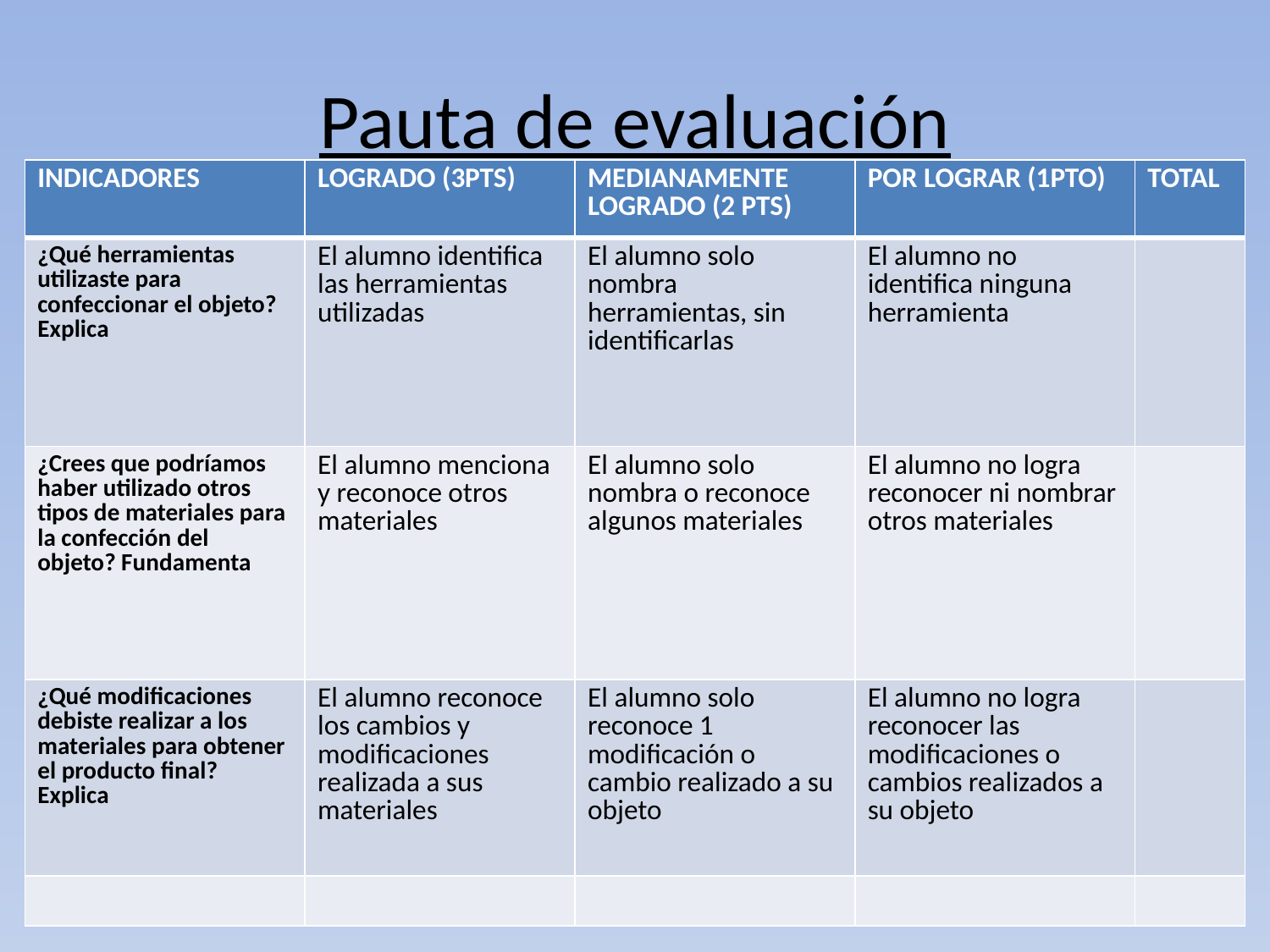

# Pauta de evaluación
| INDICADORES | LOGRADO (3PTS) | MEDIANAMENTE LOGRADO (2 PTS) | POR LOGRAR (1PTO) | TOTAL |
| --- | --- | --- | --- | --- |
| ¿Qué herramientas utilizaste para confeccionar el objeto? Explica | El alumno identifica las herramientas utilizadas | El alumno solo nombra herramientas, sin identificarlas | El alumno no identifica ninguna herramienta |  |
| ¿Crees que podríamos haber utilizado otros tipos de materiales para la confección del objeto? Fundamenta | El alumno menciona y reconoce otros materiales | El alumno solo nombra o reconoce algunos materiales | El alumno no logra reconocer ni nombrar otros materiales |  |
| ¿Qué modificaciones debiste realizar a los materiales para obtener el producto final? Explica | El alumno reconoce los cambios y modificaciones realizada a sus materiales | El alumno solo reconoce 1 modificación o cambio realizado a su objeto | El alumno no logra reconocer las modificaciones o cambios realizados a su objeto |  |
|  |  |  |  |  |